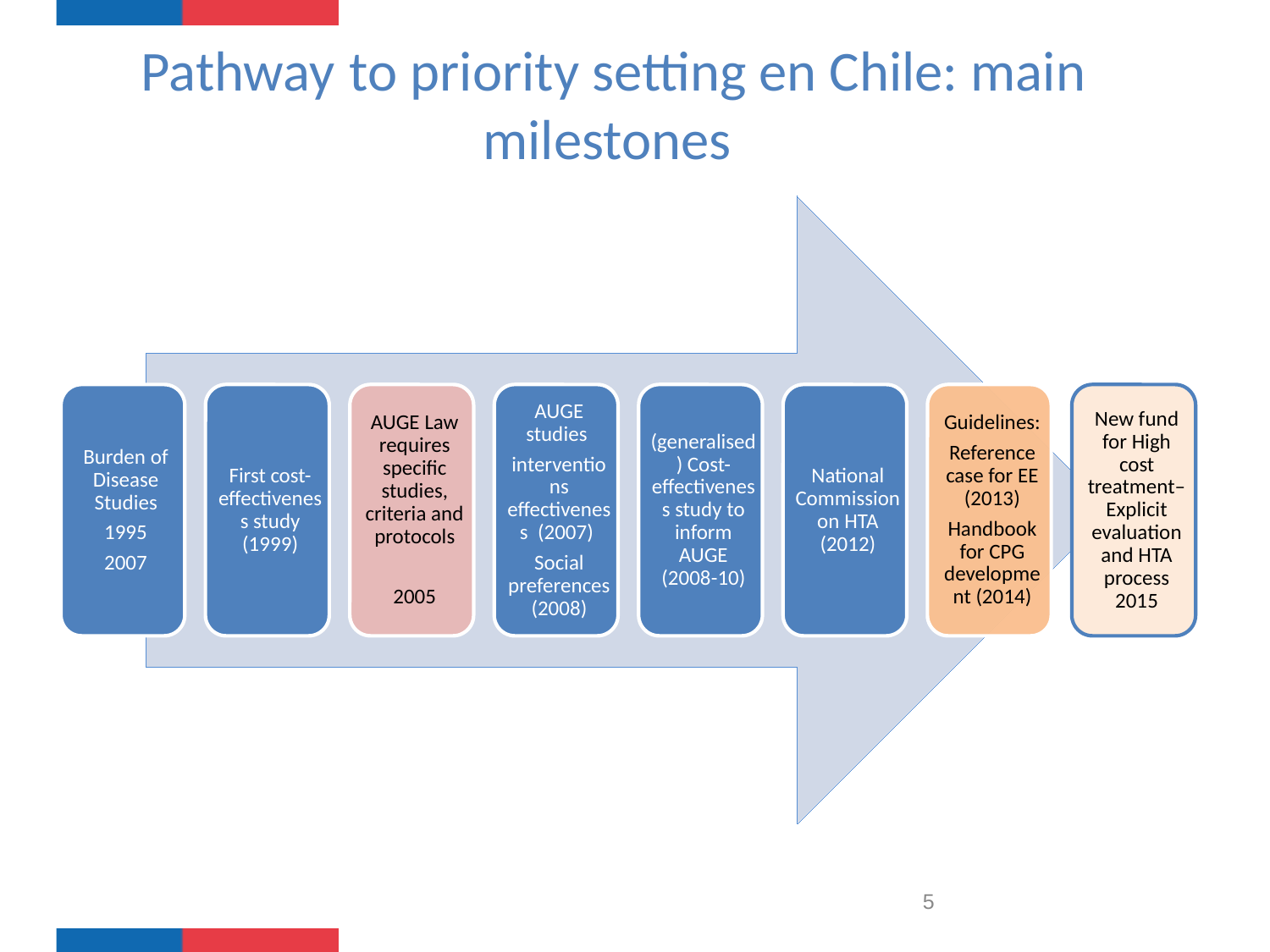

# Pathway to priority setting en Chile: main milestones
Burden of Disease Studies
1995
2007
First cost-effectiveness study (1999)
AUGE Law requires specific studies, criteria and protocols

2005
AUGE studies
interventions effectiveness  (2007)
Social preferences (2008)
(generalised) Cost-effectiveness study to inform AUGE (2008-10)
National Commission on HTA (2012)
Guidelines:
Reference case for EE (2013)
Handbook for CPG development (2014)
New fund for High cost treatment– Explicit evaluation and HTA process 2015
5